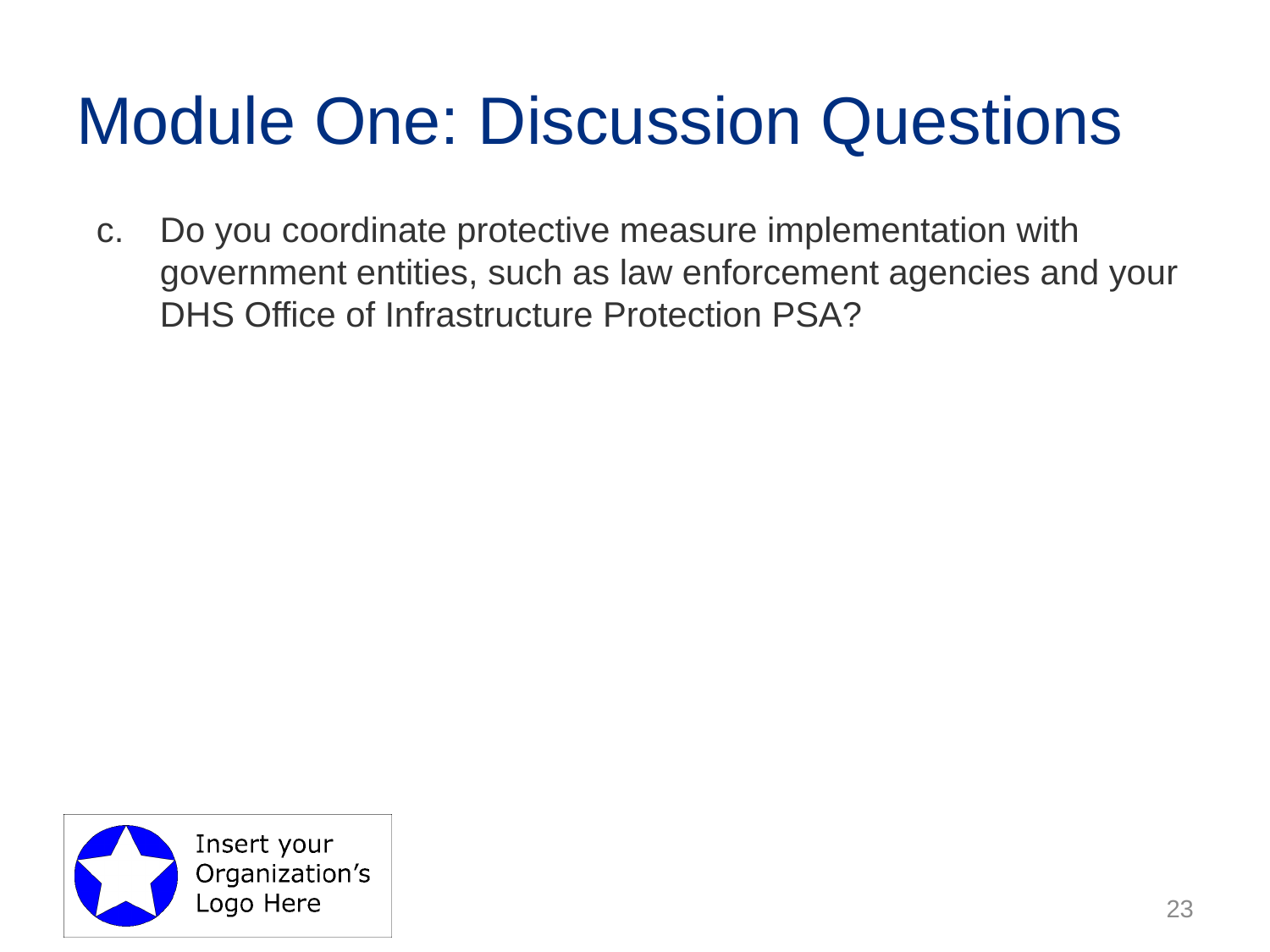

# Module One: Discussion Questions
Do you coordinate protective measure implementation with government entities, such as law enforcement agencies and your DHS Office of Infrastructure Protection PSA?

23